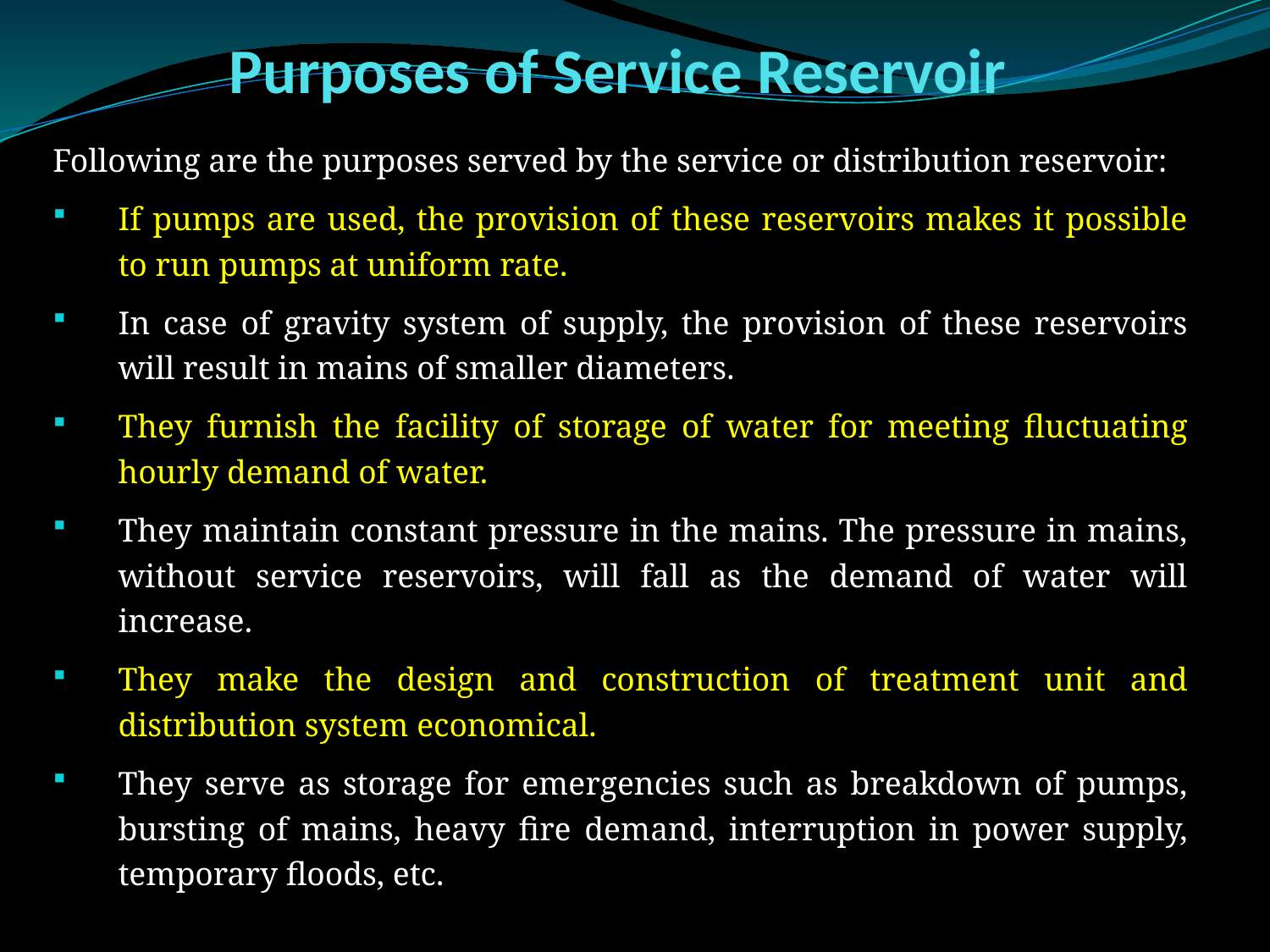

# Purposes of Service Reservoir
Following are the purposes served by the service or distribution reservoir:
If pumps are used, the provision of these reservoirs makes it possible to run pumps at uniform rate.
In case of gravity system of supply, the provision of these reservoirs will result in mains of smaller diameters.
They furnish the facility of storage of water for meeting fluctuating hourly demand of water.
They maintain constant pressure in the mains. The pressure in mains, without service reservoirs, will fall as the demand of water will increase.
They make the design and construction of treatment unit and distribution system economical.
They serve as storage for emergencies such as breakdown of pumps, bursting of mains, heavy fire demand, interruption in power supply, temporary floods, etc.